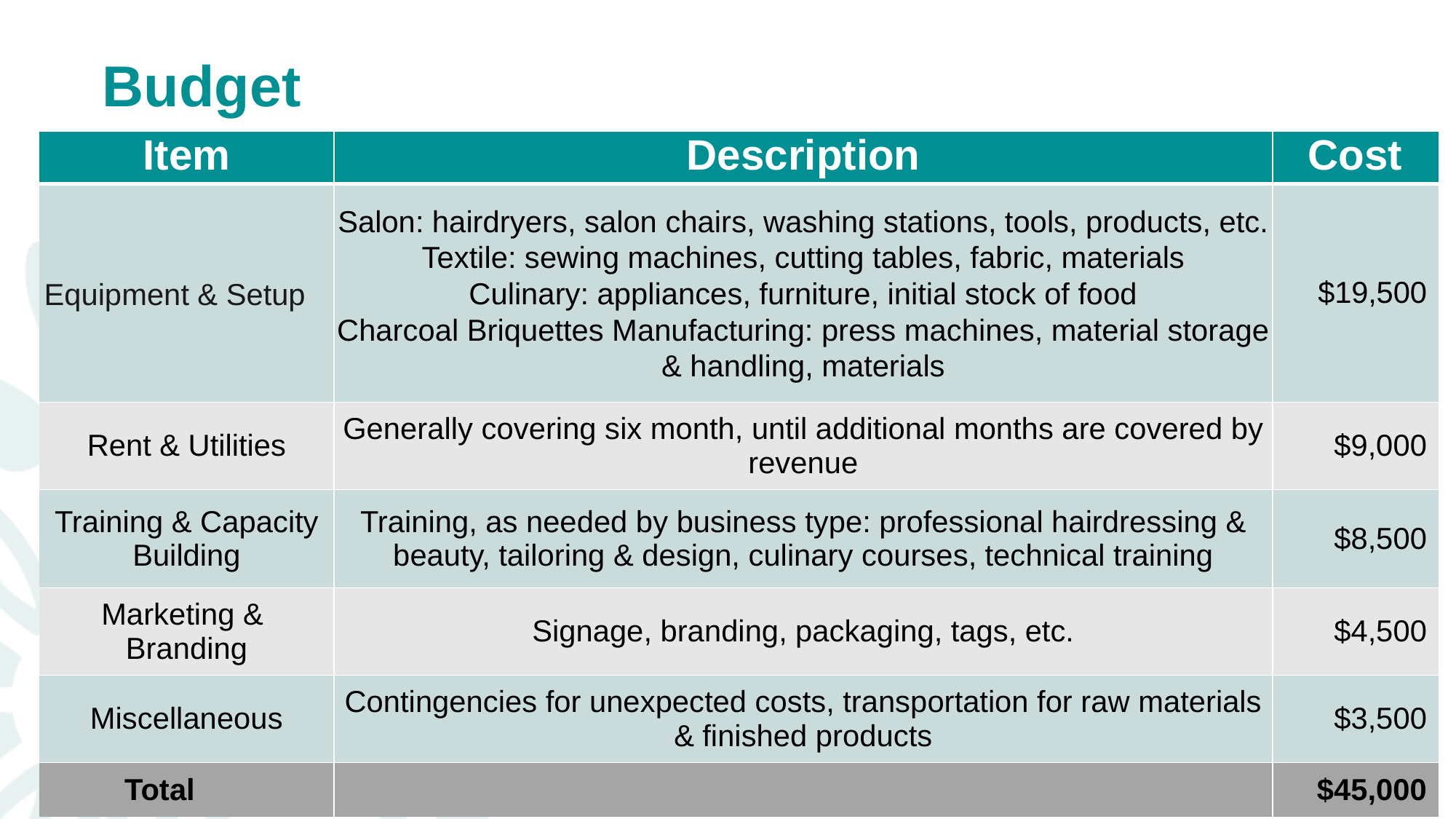

# Budget
| Item | Description | Cost |
| --- | --- | --- |
| Equipment & Setup | Salon: hairdryers, salon chairs, washing stations, tools, products, etc. Textile: sewing machines, cutting tables, fabric, materials Culinary: appliances, furniture, initial stock of food Charcoal Briquettes Manufacturing: press machines, material storage & handling, materials | $19,500 |
| Rent & Utilities | Generally covering six month, until additional months are covered by revenue | $9,000 |
| Training & Capacity Building | Training, as needed by business type: professional hairdressing & beauty, tailoring & design, culinary courses, technical training | $8,500 |
| Marketing & Branding | Signage, branding, packaging, tags, etc. | $4,500 |
| Miscellaneous | Contingencies for unexpected costs, transportation for raw materials & finished products | $3,500 |
| Total |  | $45,000 |
8